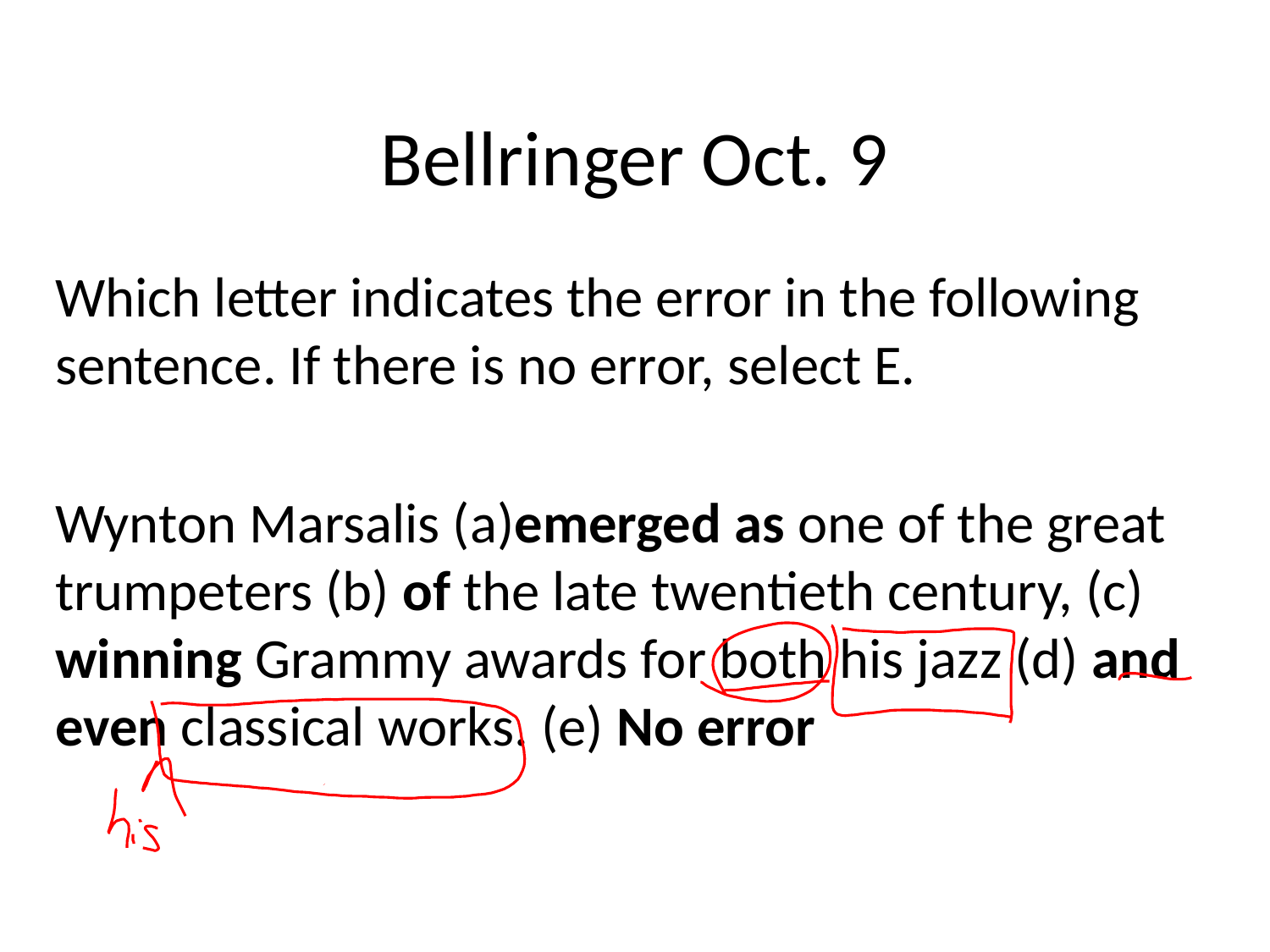

# Bellringer Oct. 9
Which letter indicates the error in the following sentence. If there is no error, select E.

Wynton Marsalis (a)emerged as one of the great trumpeters (b) of the late twentieth century, (c) winning Grammy awards for both his jazz (d) and even classical works. (e) No error